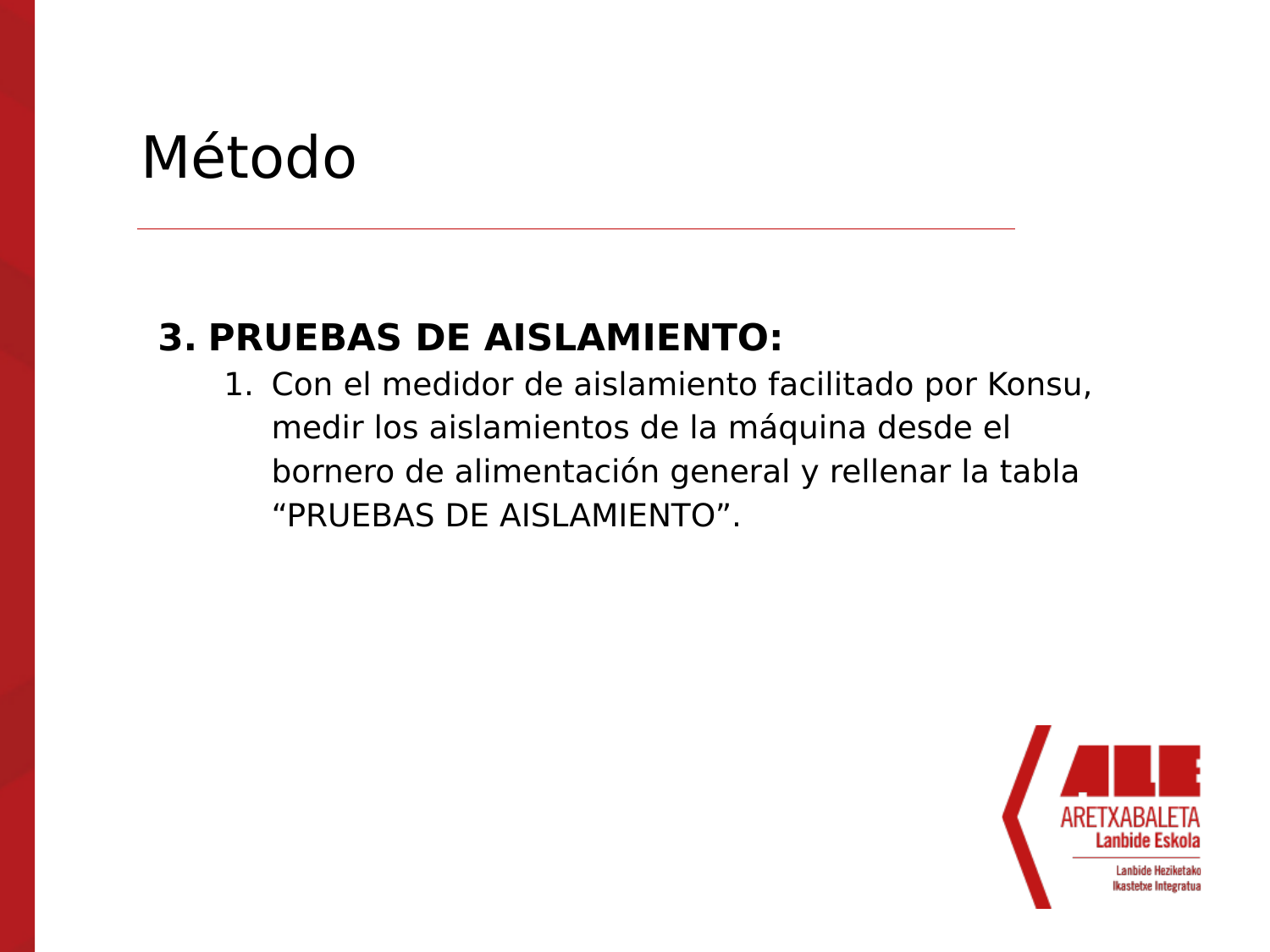

# Método

PRUEBAS DE AISLAMIENTO:
Con el medidor de aislamiento facilitado por Konsu, medir los aislamientos de la máquina desde el bornero de alimentación general y rellenar la tabla “PRUEBAS DE AISLAMIENTO”.